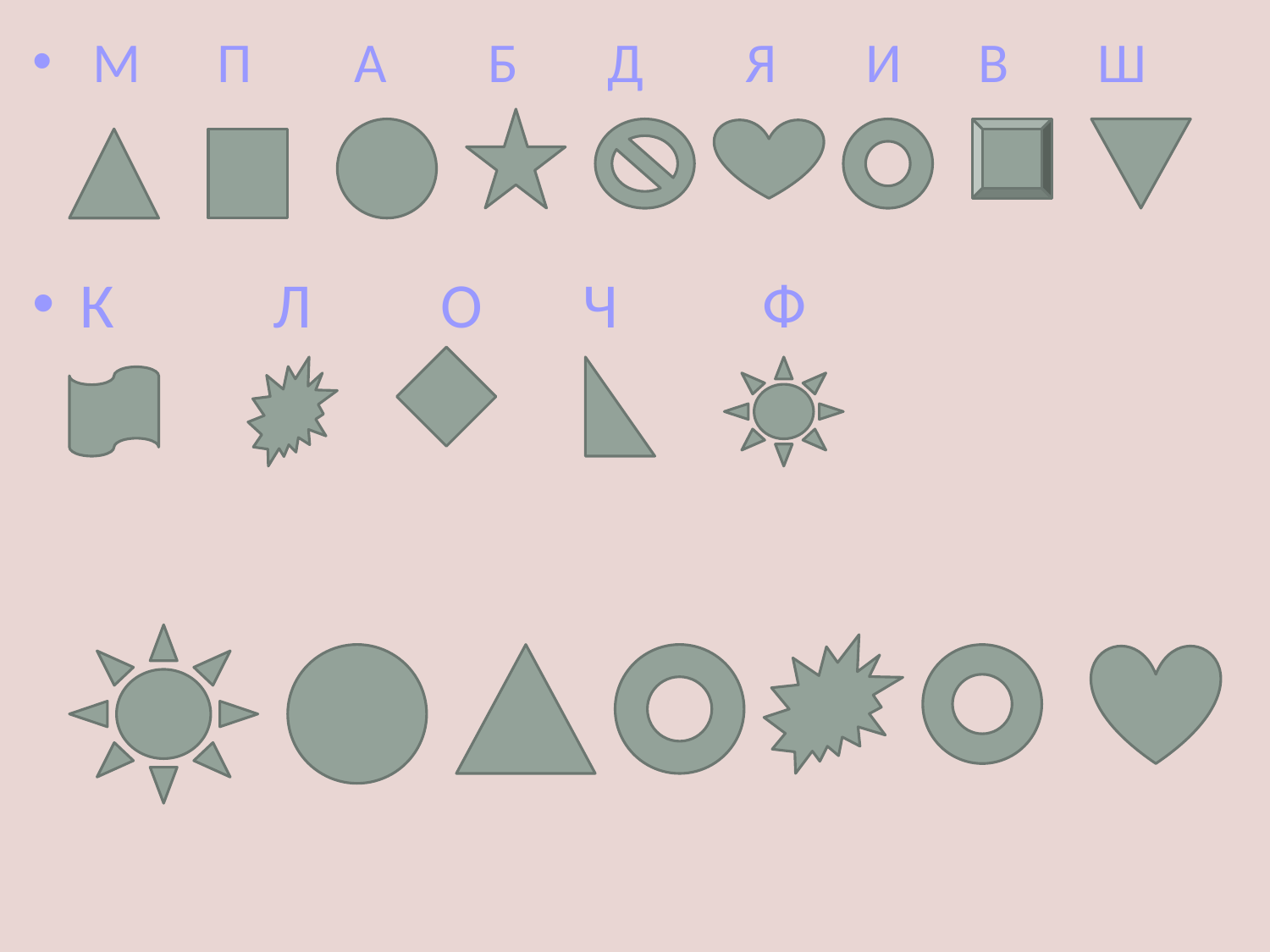

М      П        А        Б       Д        Я       И      В       Ш

К           Л         О       Ч          Ф